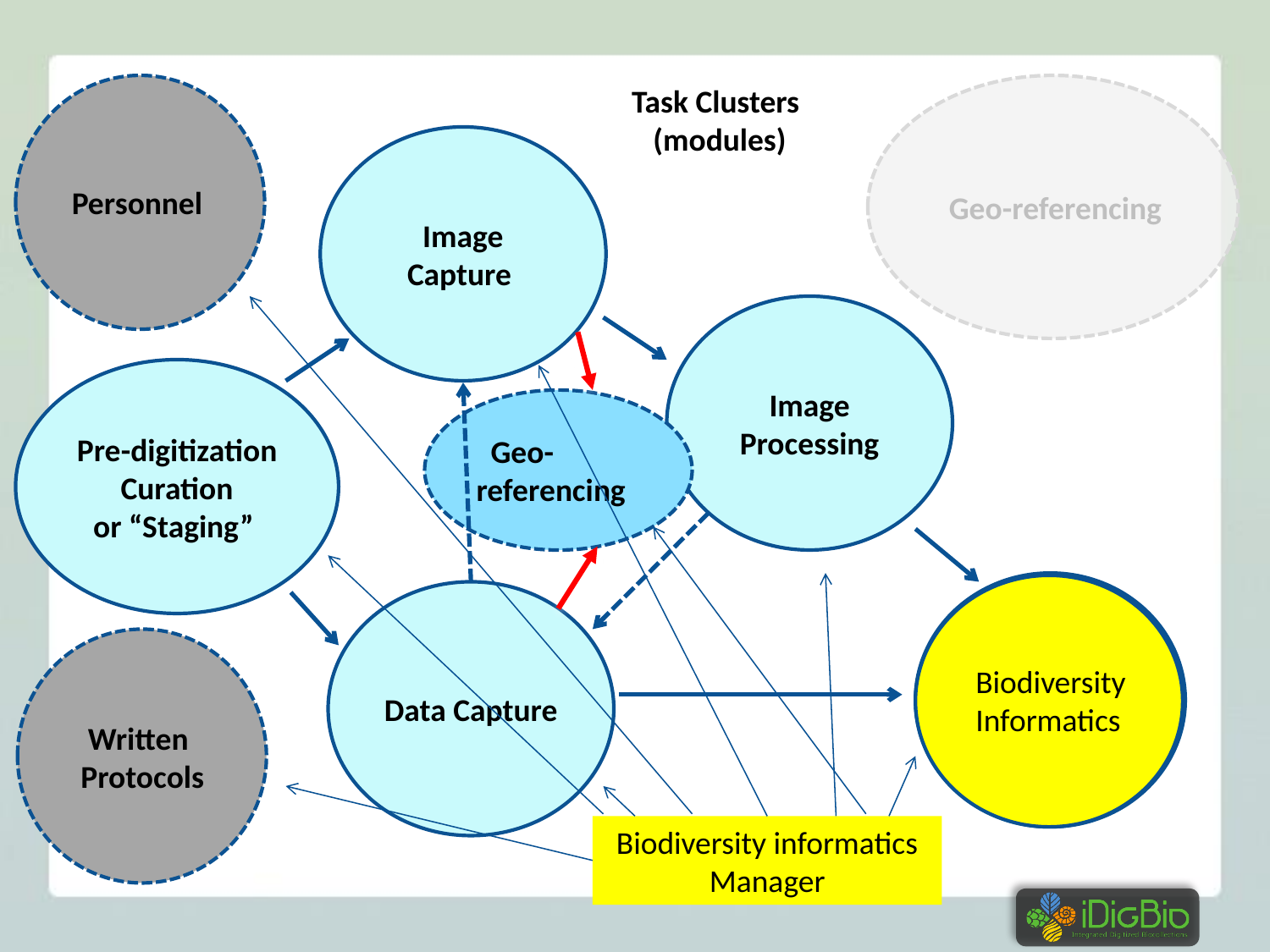

Geo-referencing
 Personnel
Task Clusters
   (modules)
Image Capture
Image Processing
Pre-digitization Curation
or “Staging”
  Geo-referencing
  Image/Data
    Storage

Data Capture
   Written
  Protocols

Biodiversity Informatics
Biodiversity informatics Manager